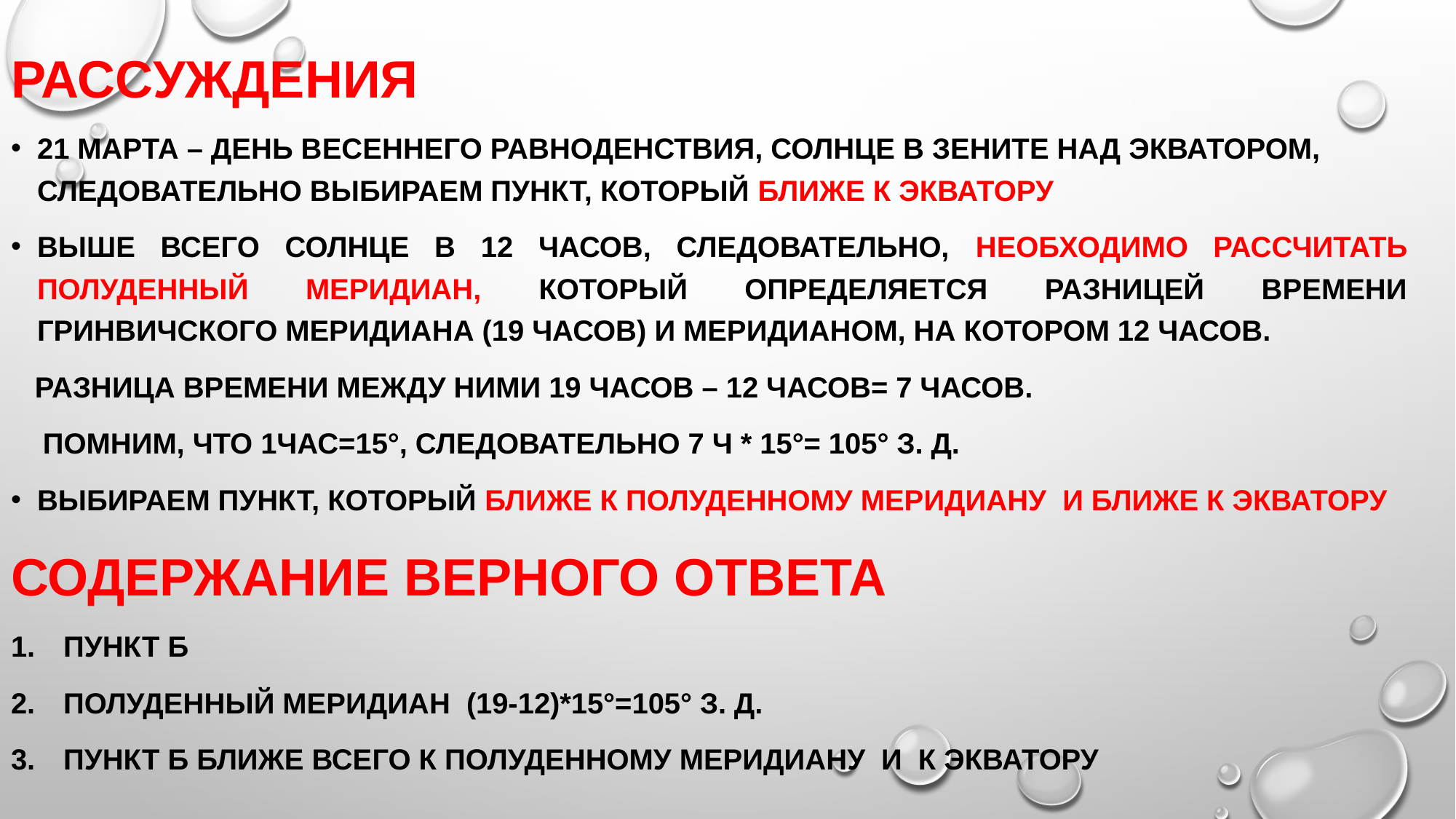

рассуждения
21 марта – день весеннего равноденствия, Солнце в зените над экватором, следовательно выбираем пункт, который ближе к экватору
Выше всего солнце в 12 часов, следовательно, необходимо рассчитать полуденный меридиан, который определяется разницей времени гринвичского меридиана (19 часов) и меридианом, на котором 12 часов.
   Разница времени между ними 19 часов – 12 часов= 7 часов.
    Помним, что 1час=15°, следовательно 7 ч * 15°= 105° з. д.
Выбираем пункт, который ближе к полуденному меридиану  и ближе к экватору
Содержание верного ответа
Пункт Б
Полуденный меридиан  (19-12)*15°=105° з. д.
Пункт б ближе всего к полуденному меридиану  и  к экватору